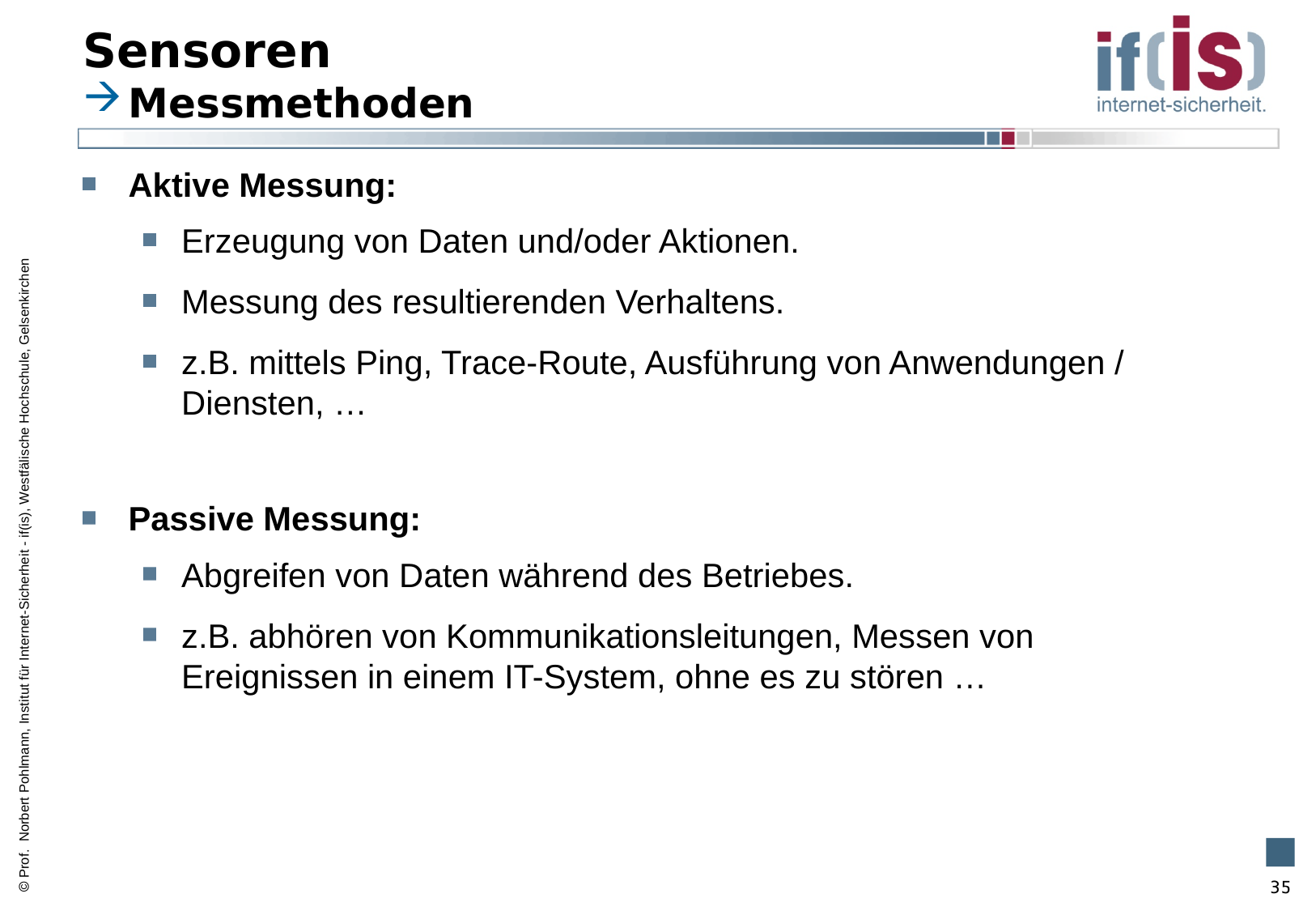

# Sensoren
Messmethoden
Aktive Messung:
Erzeugung von Daten und/oder Aktionen.
Messung des resultierenden Verhaltens.
z.B. mittels Ping, Trace-Route, Ausführung von Anwendungen / Diensten, …

Passive Messung:
Abgreifen von Daten während des Betriebes.
z.B. abhören von Kommunikationsleitungen, Messen von Ereignissen in einem IT-System, ohne es zu stören …

35